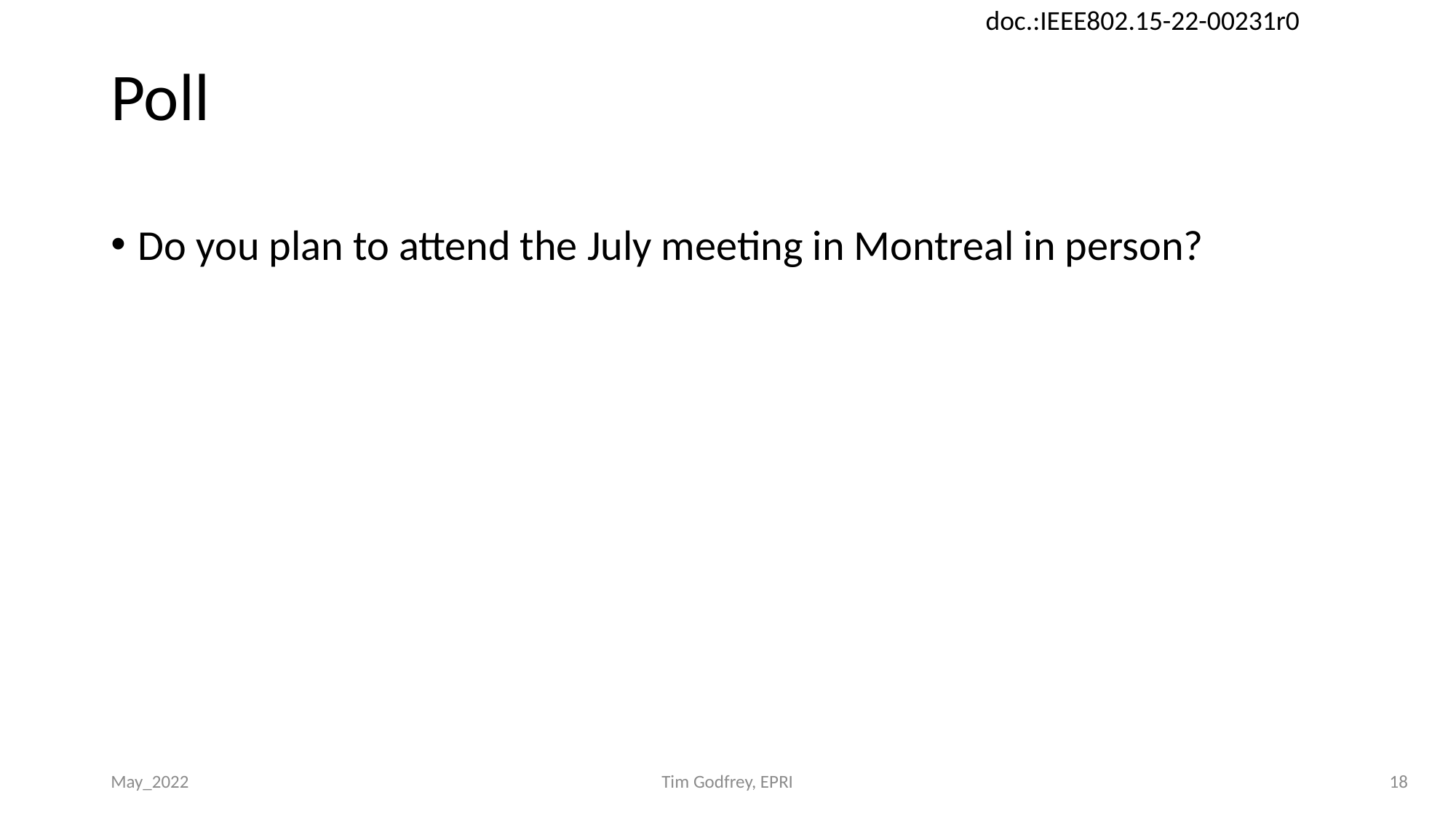

# Poll
Do you plan to attend the July meeting in Montreal in person?
May_2022
Tim Godfrey, EPRI
18